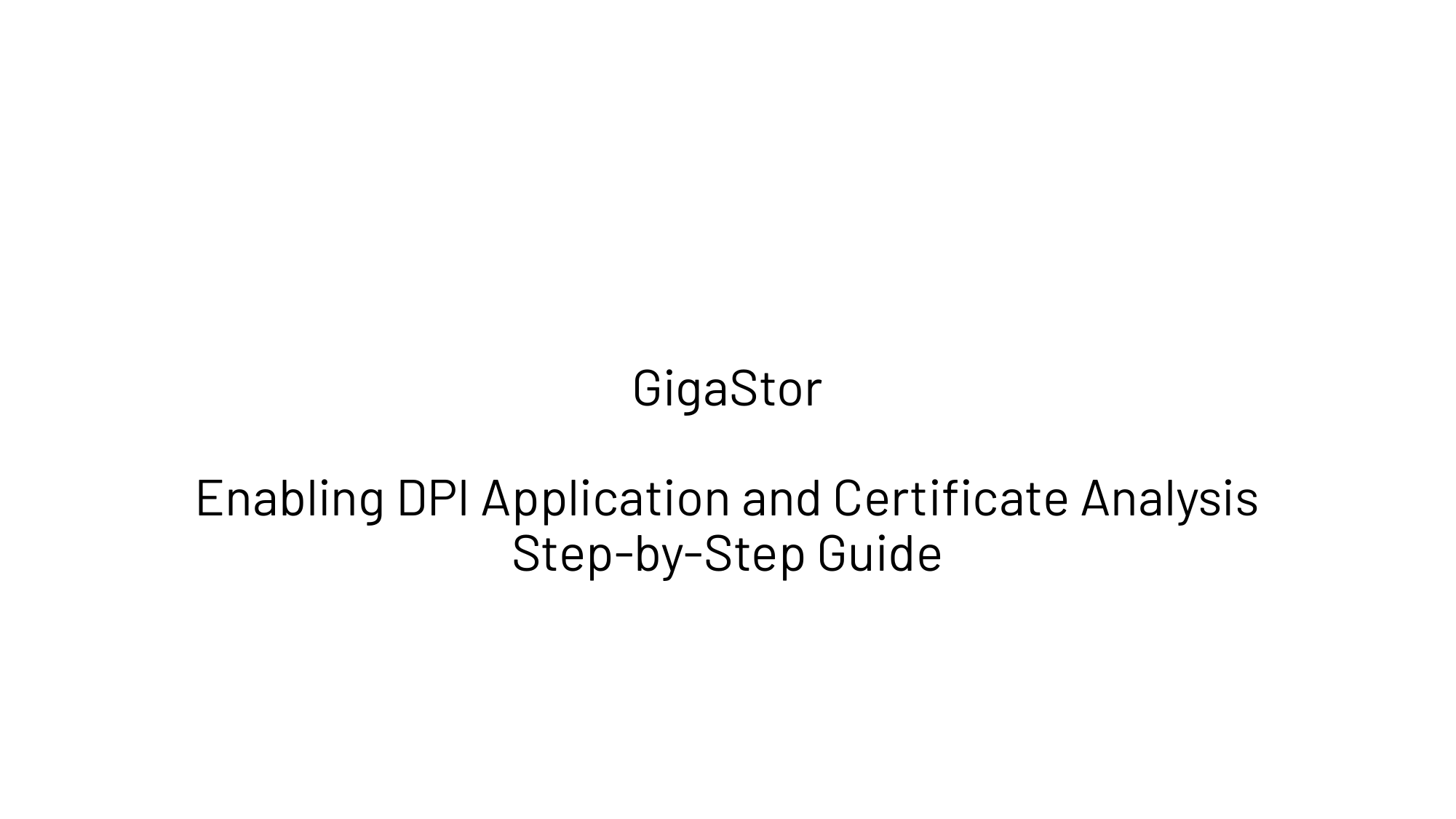

# GigaStor Enabling DPI Application and Certificate Analysis Step-by-Step Guide